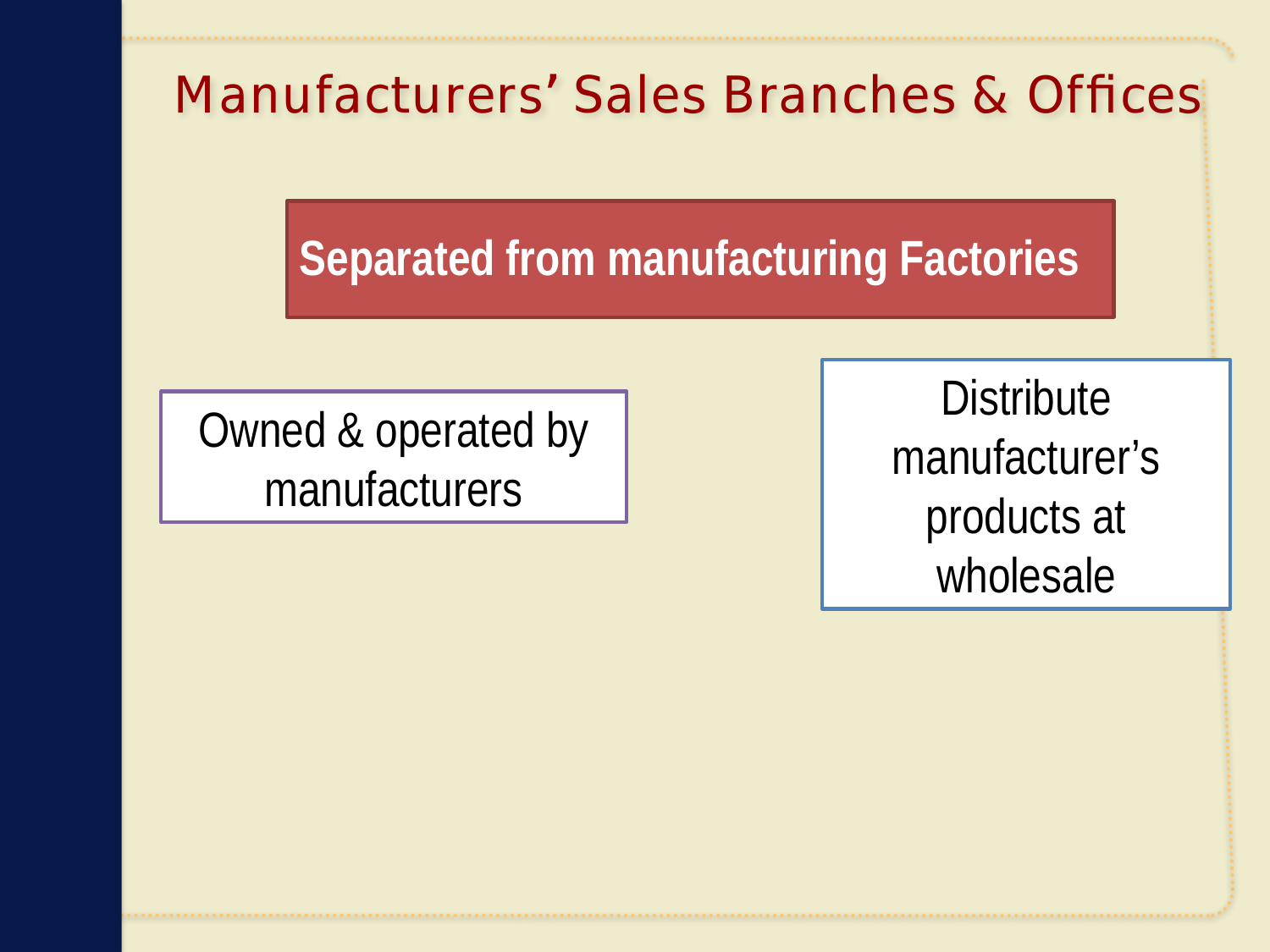

# Manufacturers’ Sales Branches & Offices

Separated from manufacturing Factories

Distribute manufacturer’s products at wholesale
Owned & operated by manufacturers